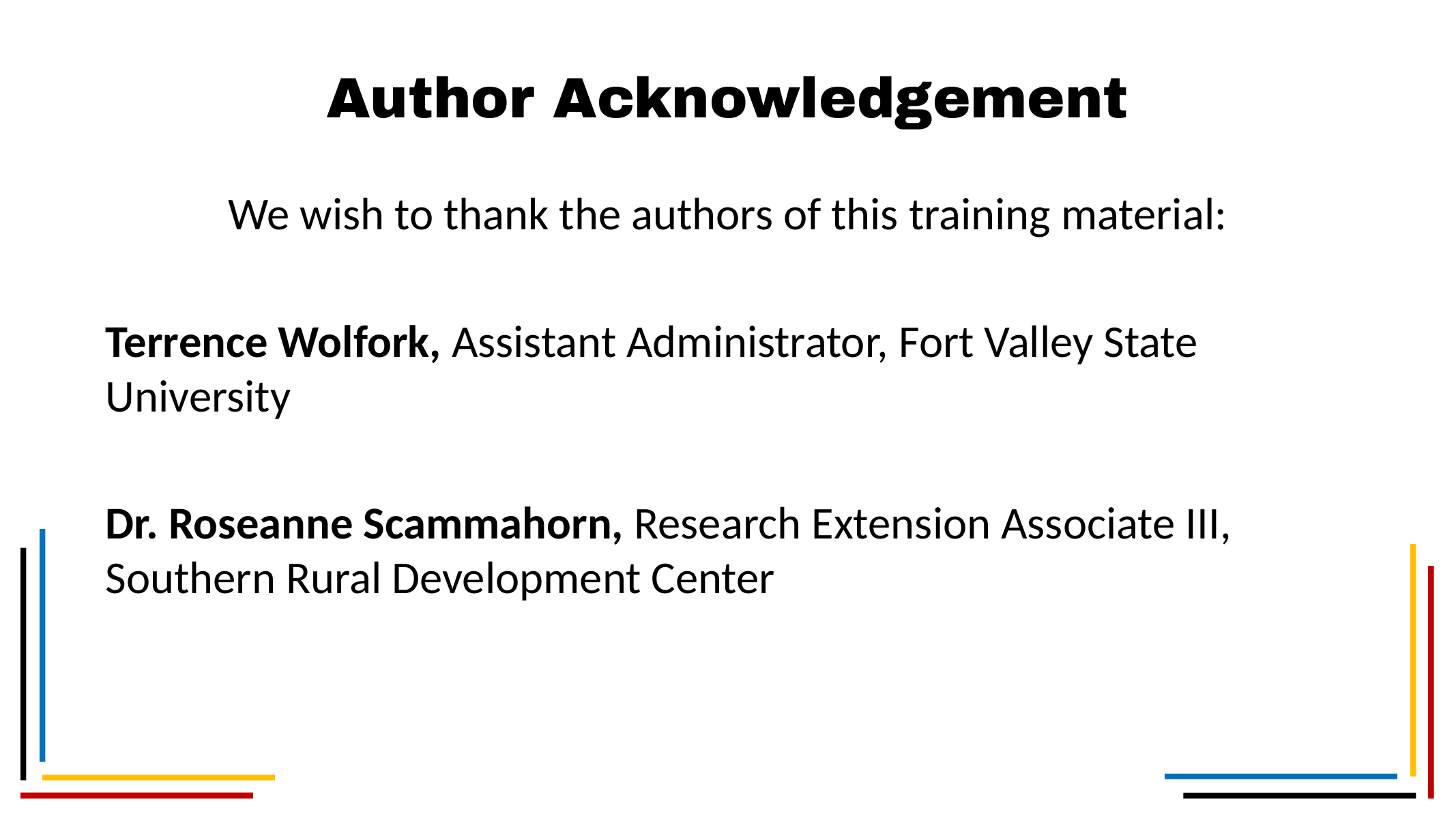

# Author Acknowledgement
We wish to thank the authors of this training material:

Terrence Wolfork, Assistant Administrator, Fort Valley State University

Dr. Roseanne Scammahorn, Research Extension Associate III, Southern Rural Development Center